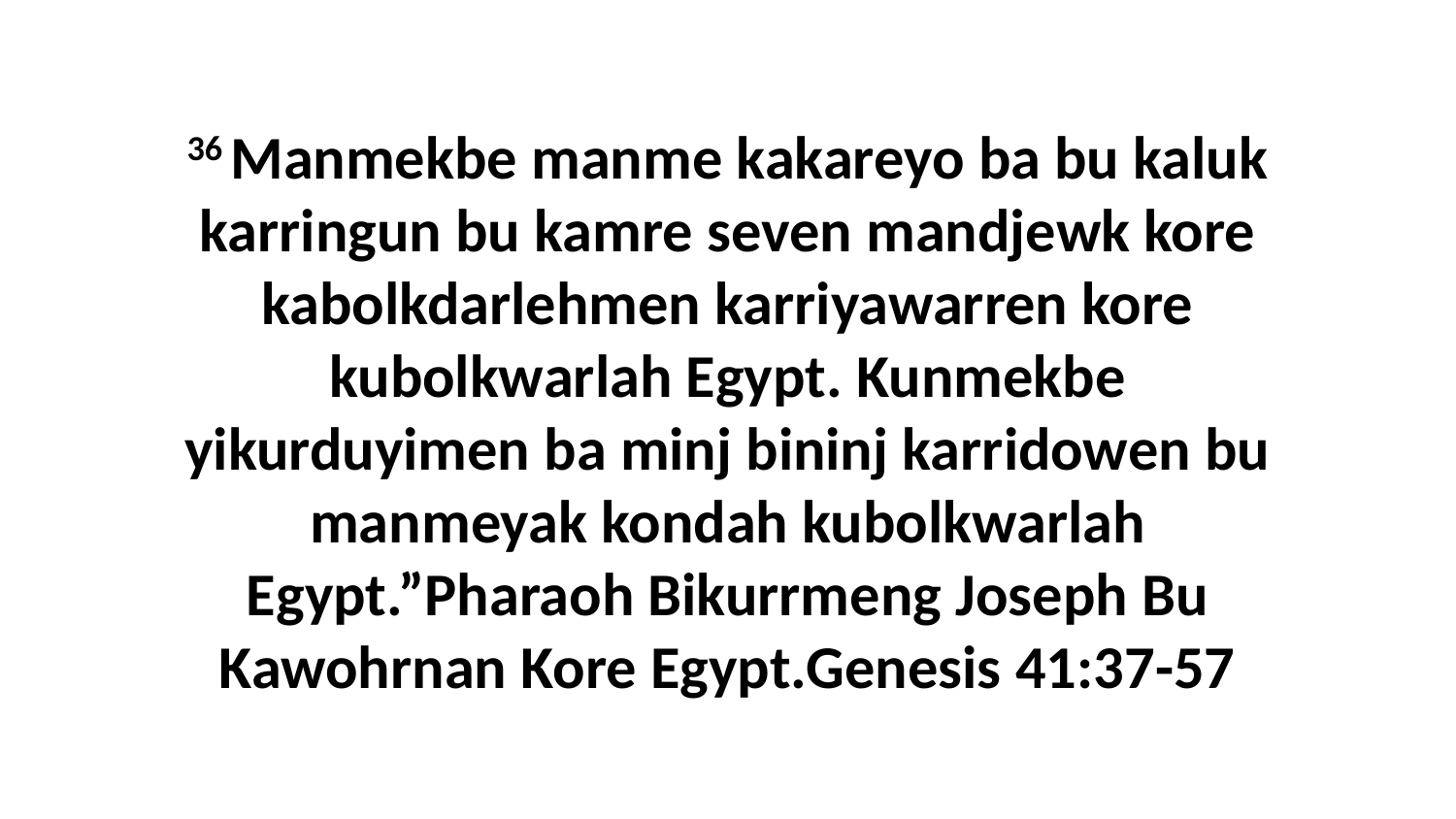

36 Manmekbe manme kakareyo ba bu kaluk karringun bu kamre seven mandjewk kore kabolkdarlehmen karriyawarren kore kubolkwarlah Egypt. Kunmekbe yikurduyimen ba minj bininj karridowen bu manmeyak kondah kubolkwarlah Egypt.”Pharaoh Bikurrmeng Joseph Bu Kawohrnan Kore Egypt.Genesis 41:37-57